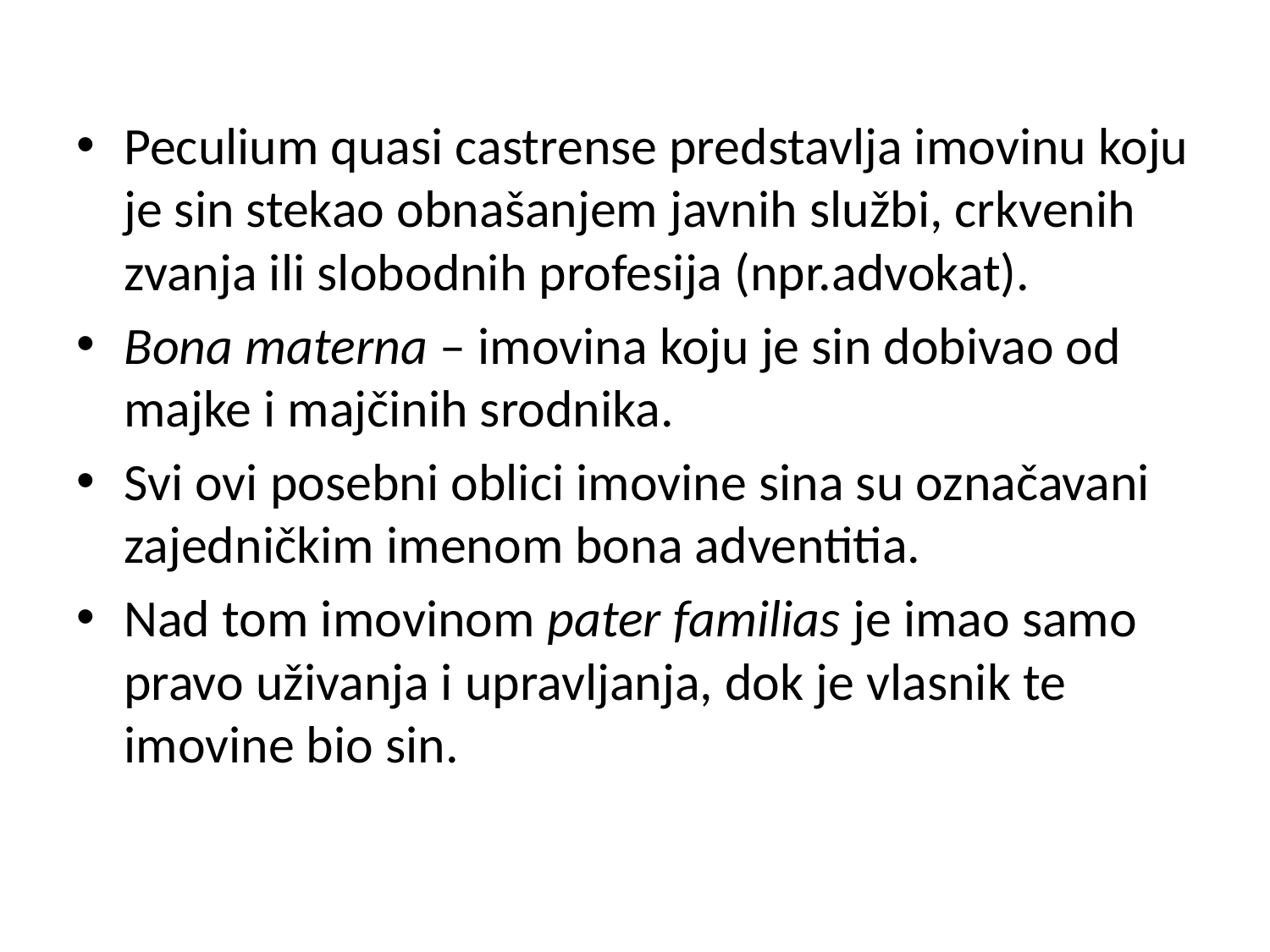

Peculium quasi castrense predstavlja imovinu koju je sin stekao obnašanjem javnih službi, crkvenih zvanja ili slobodnih profesija (npr.advokat).
Bona materna – imovina koju je sin dobivao od majke i majčinih srodnika.
Svi ovi posebni oblici imovine sina su označavani zajedničkim imenom bona adventitia.
Nad tom imovinom pater familias je imao samo pravo uživanja i upravljanja, dok je vlasnik te imovine bio sin.